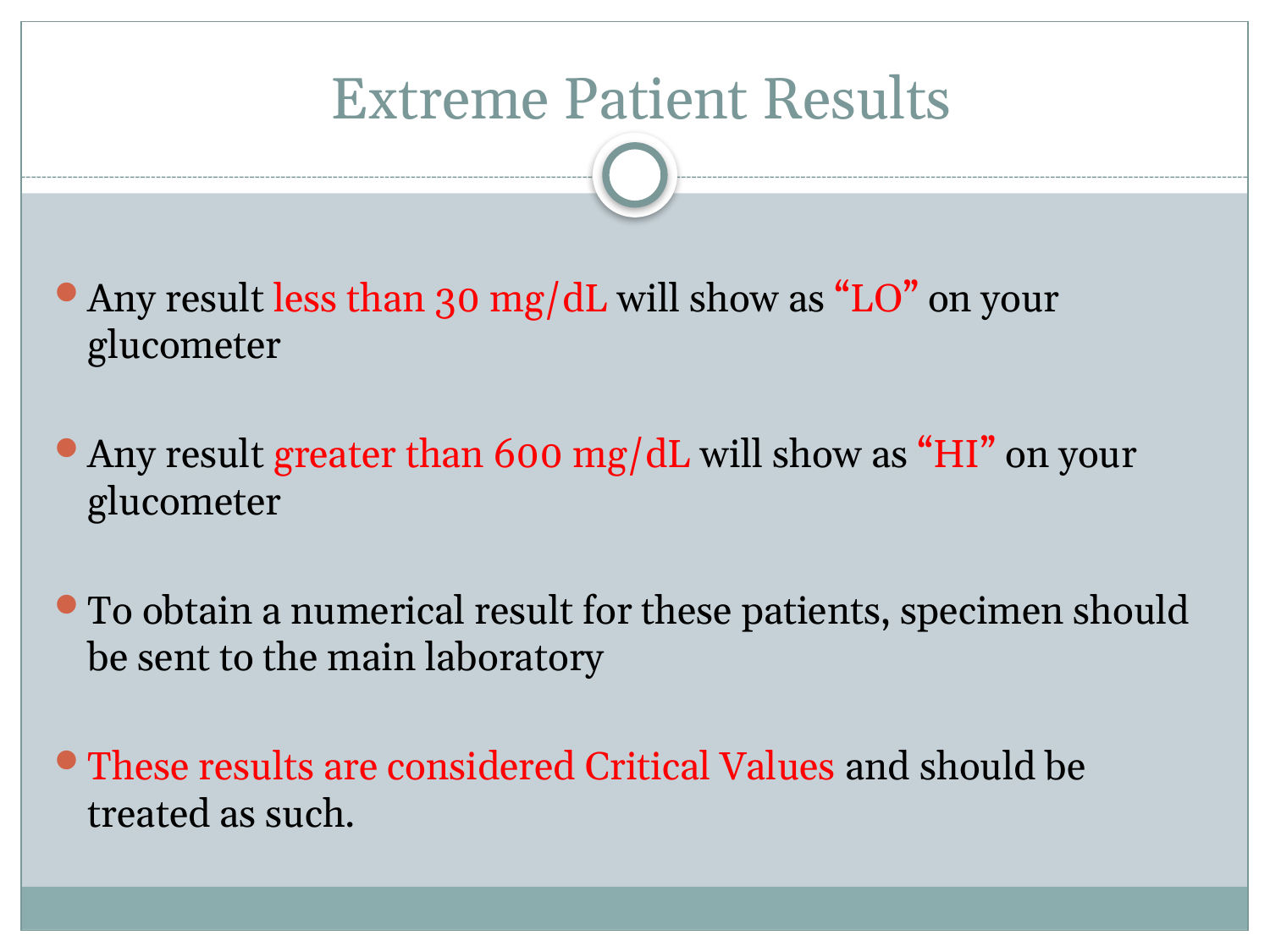

# Extreme Patient Results

Any result less than 30 mg/dL will show as “LO” on your glucometer

Any result greater than 600 mg/dL will show as “HI” on your glucometer

To obtain a numerical result for these patients, specimen should be sent to the main laboratory

These results are considered Critical Values and should be treated as such.